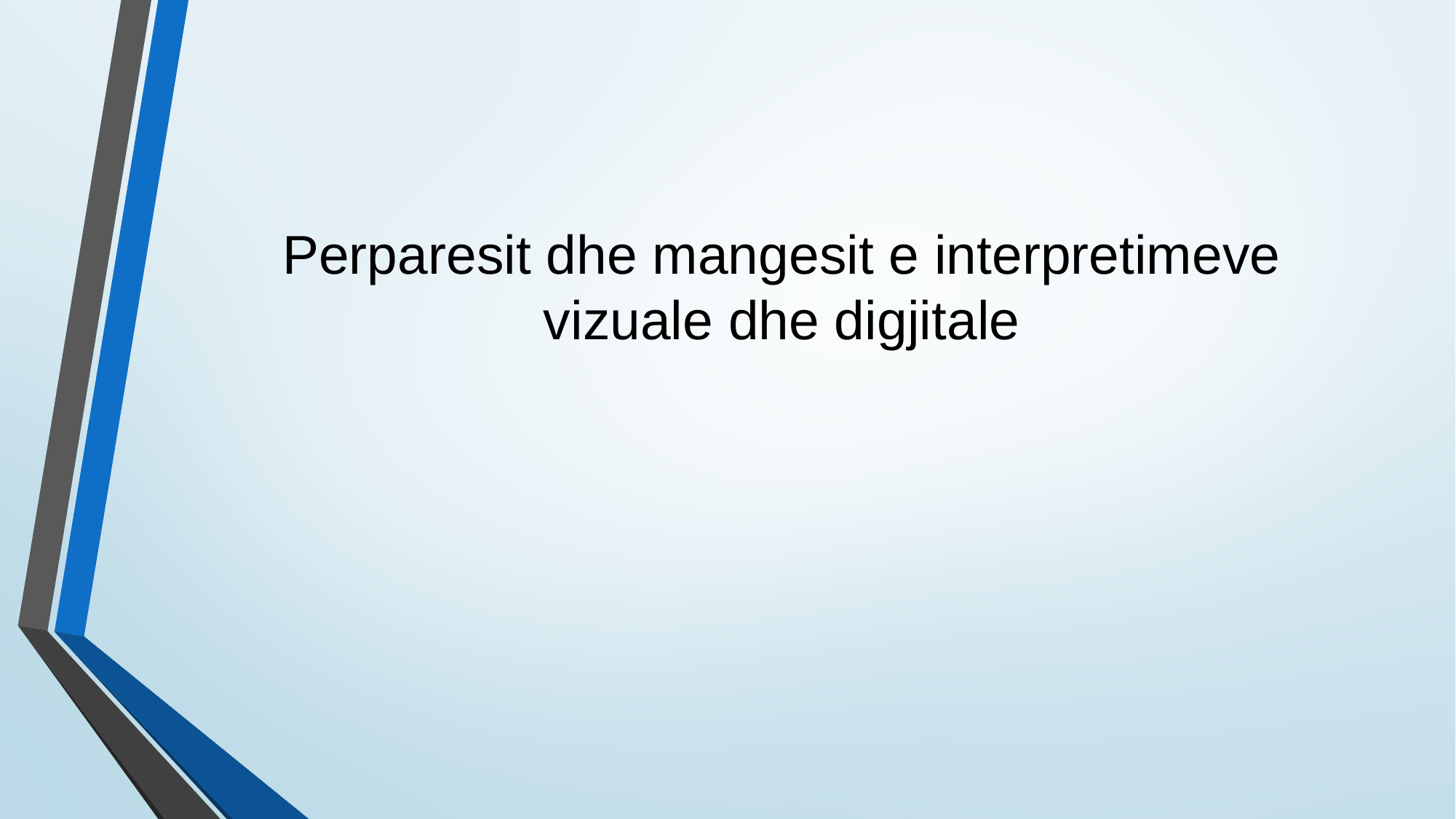

# Perparesit dhe mangesit e interpretimeve vizuale dhe digjitale